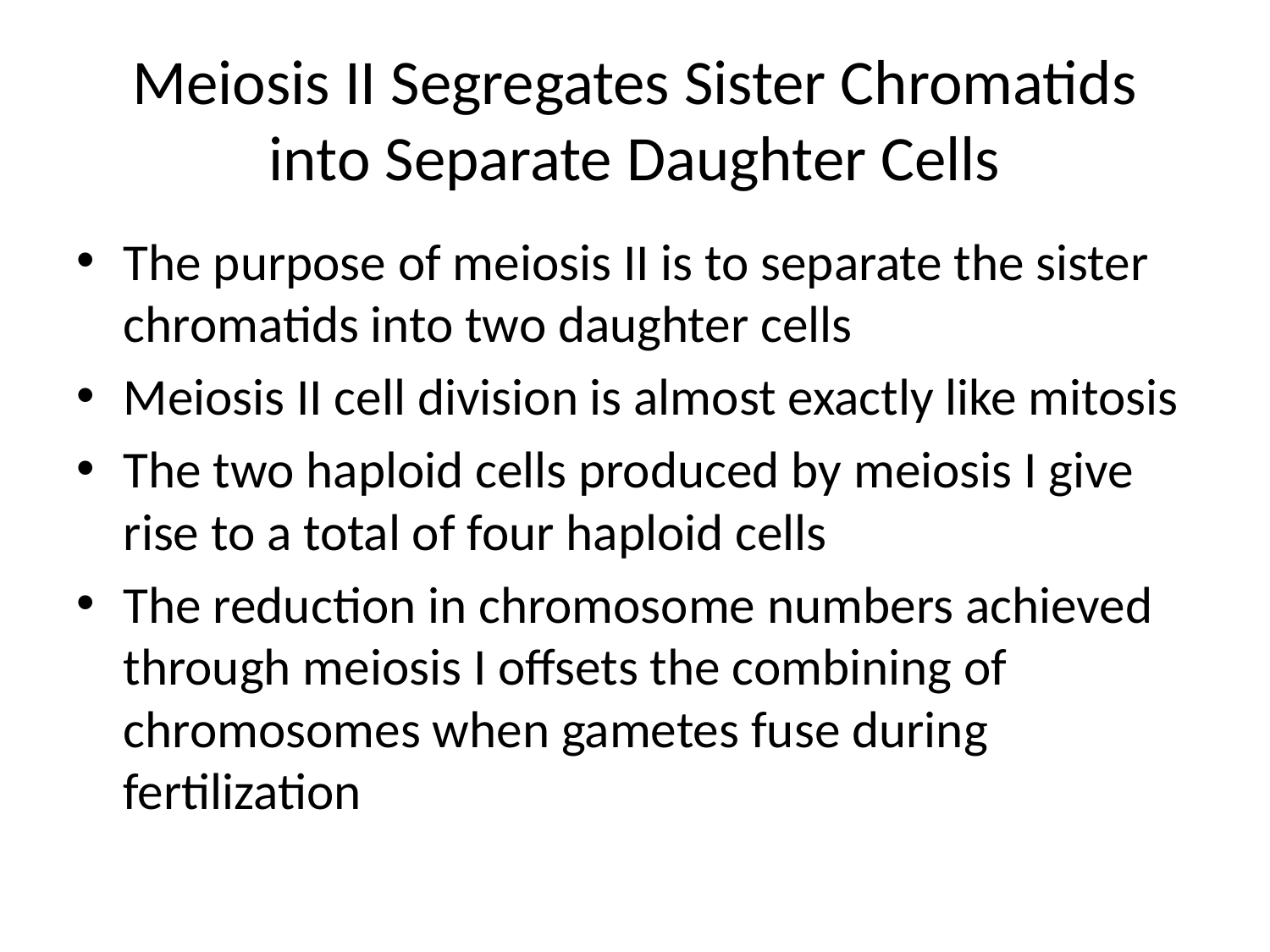

# Meiosis II Segregates Sister Chromatids into Separate Daughter Cells
The purpose of meiosis II is to separate the sister chromatids into two daughter cells
Meiosis II cell division is almost exactly like mitosis
The two haploid cells produced by meiosis I give rise to a total of four haploid cells
The reduction in chromosome numbers achieved through meiosis I offsets the combining of chromosomes when gametes fuse during fertilization